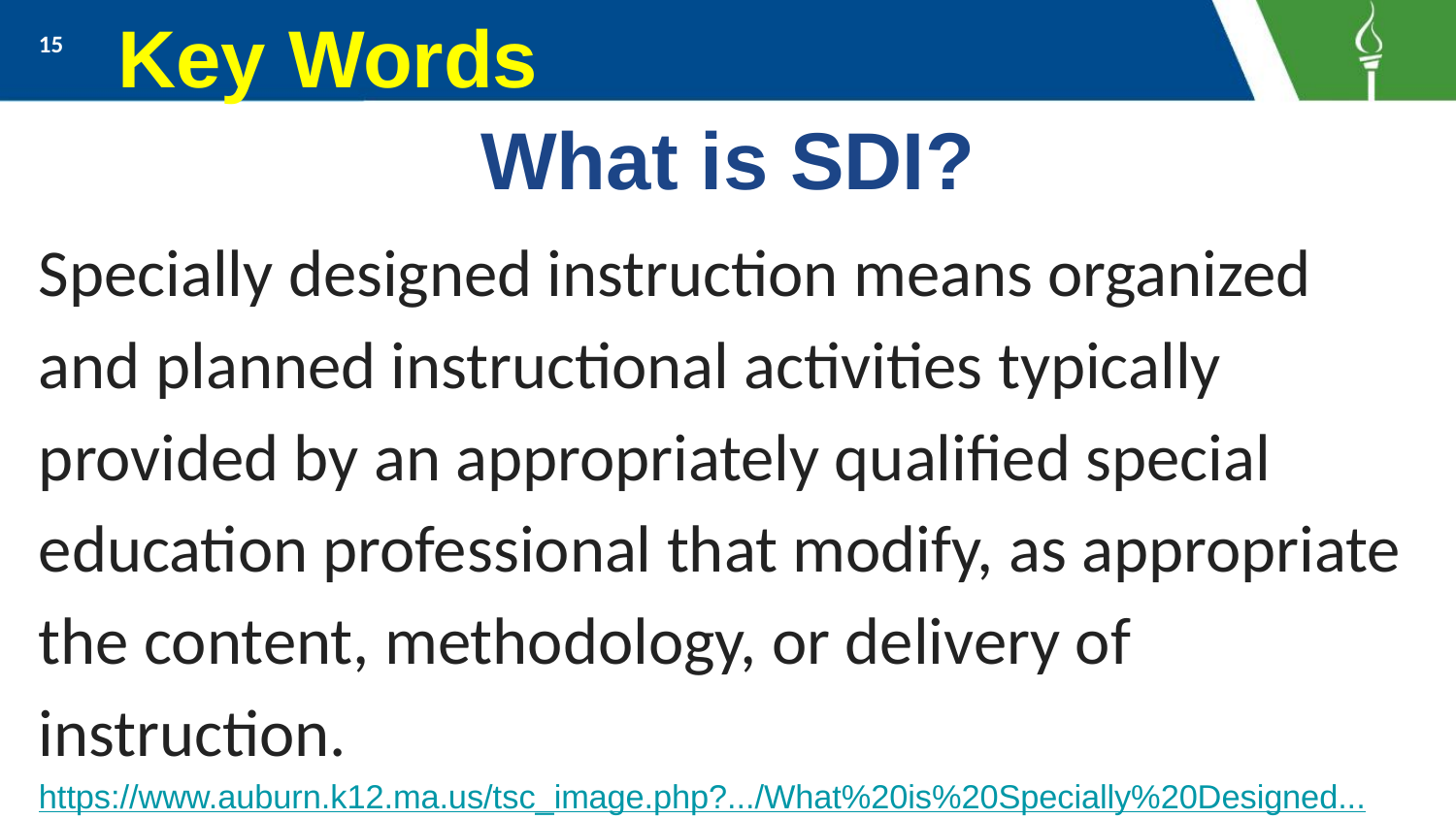

Key Words
15
# What is SDI?
Specially designed instruction means organized and planned instructional activities typically provided by an appropriately qualified special education professional that modify, as appropriate the content, methodology, or delivery of instruction.
https://www.auburn.k12.ma.us/tsc_image.php?.../What%20is%20Specially%20Designed...